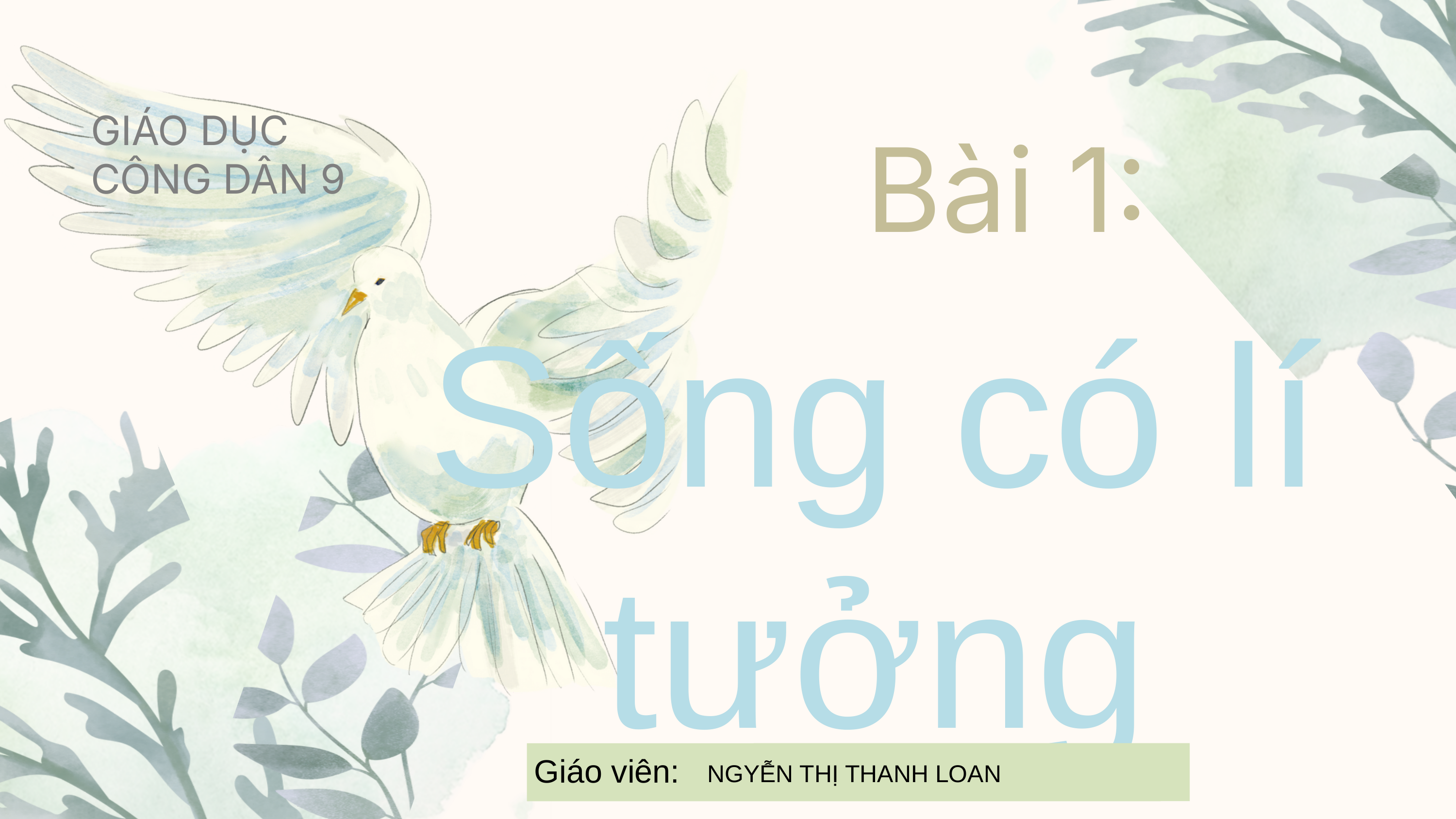

GIÁO DỤC CÔNG DÂN 9
Bài 1:

Sống có lí tưởng

Giáo viên:
NGYỄN THỊ THANH LOAN